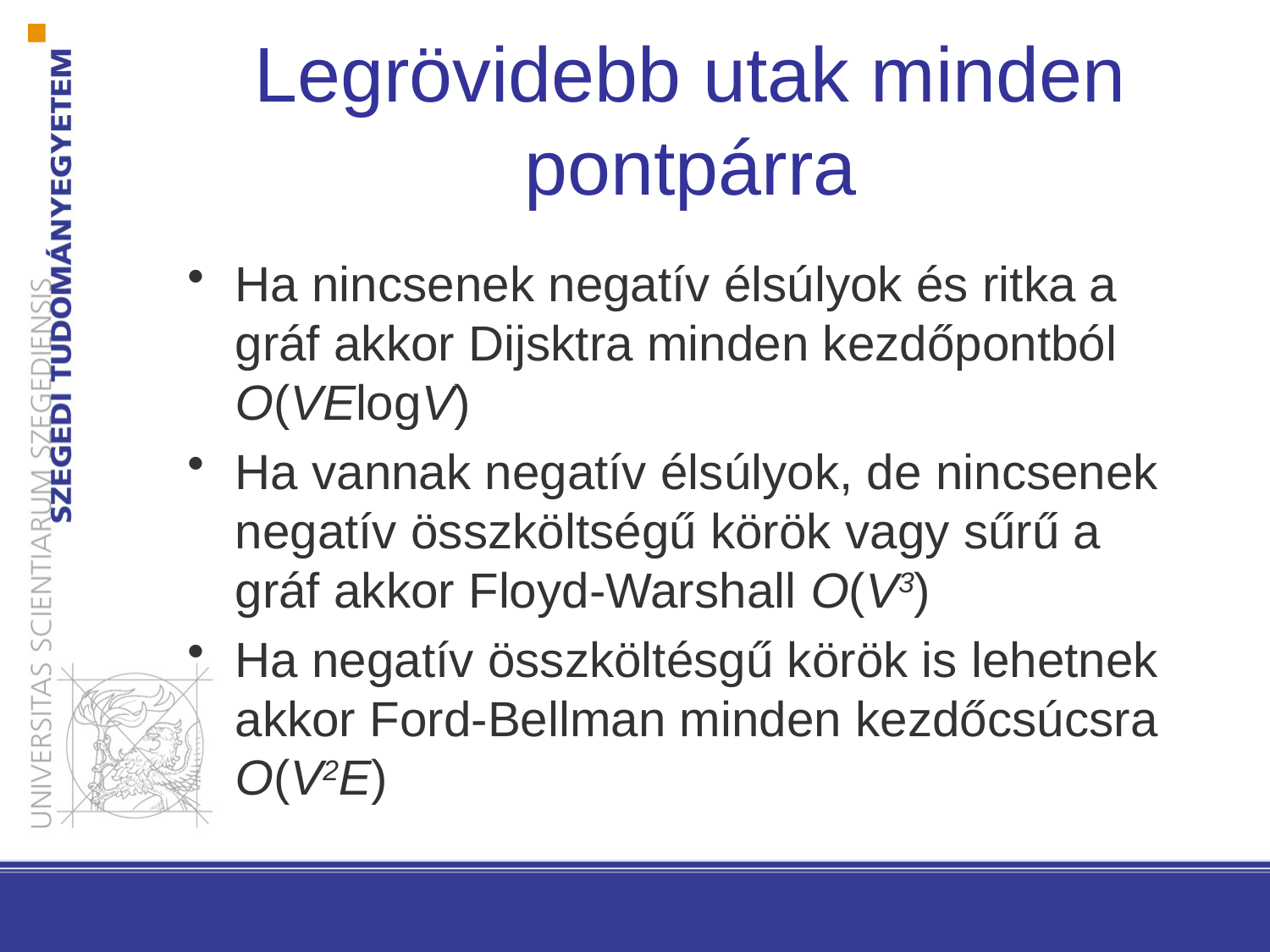

# Legrövidebb utak minden pontpárra
Ha nincsenek negatív élsúlyok és ritka a gráf akkor Dijsktra minden kezdőpontból O(VElogV)
Ha vannak negatív élsúlyok, de nincsenek negatív összköltségű körök vagy sűrű a gráf akkor Floyd-Warshall O(V3)
Ha negatív összköltésgű körök is lehetnek akkor Ford-Bellman minden kezdőcsúcsra O(V2E)